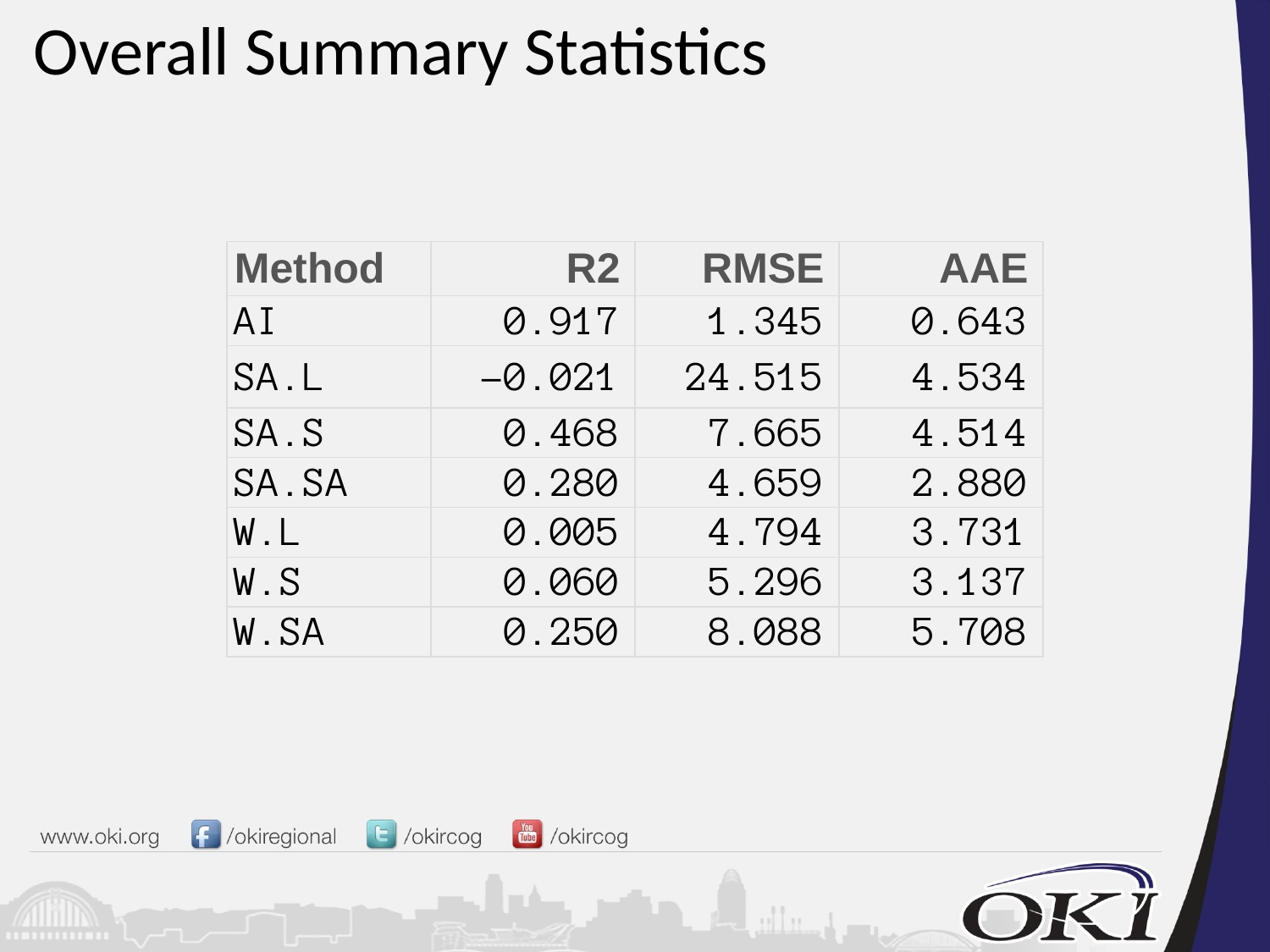

# Overall Summary Statistics
| Method | R2 | RMSE | AAE |
| --- | --- | --- | --- |
| AI | 0.917 | 1.345 | 0.643 |
| SA.L | -0.021 | 24.515 | 4.534 |
| SA.S | 0.468 | 7.665 | 4.514 |
| SA.SA | 0.280 | 4.659 | 2.880 |
| W.L | 0.005 | 4.794 | 3.731 |
| W.S | 0.060 | 5.296 | 3.137 |
| W.SA | 0.250 | 8.088 | 5.708 |